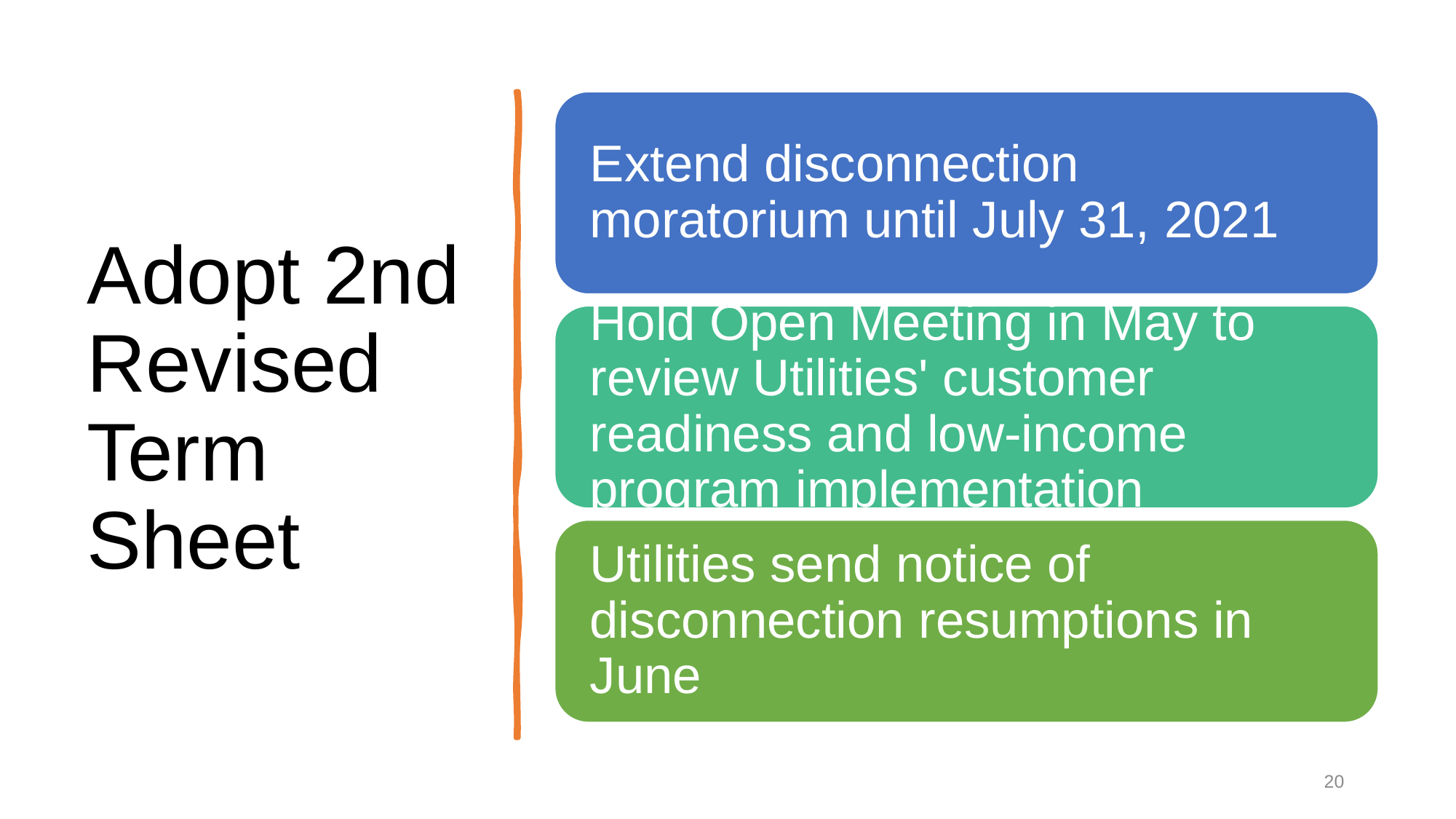

Extend disconnection moratorium until July 31, 2021
Hold Open Meeting in May to review Utilities' customer readiness and low-income program implementation
Utilities send notice of disconnection resumptions in June
# Adopt 2nd Revised Term Sheet

20